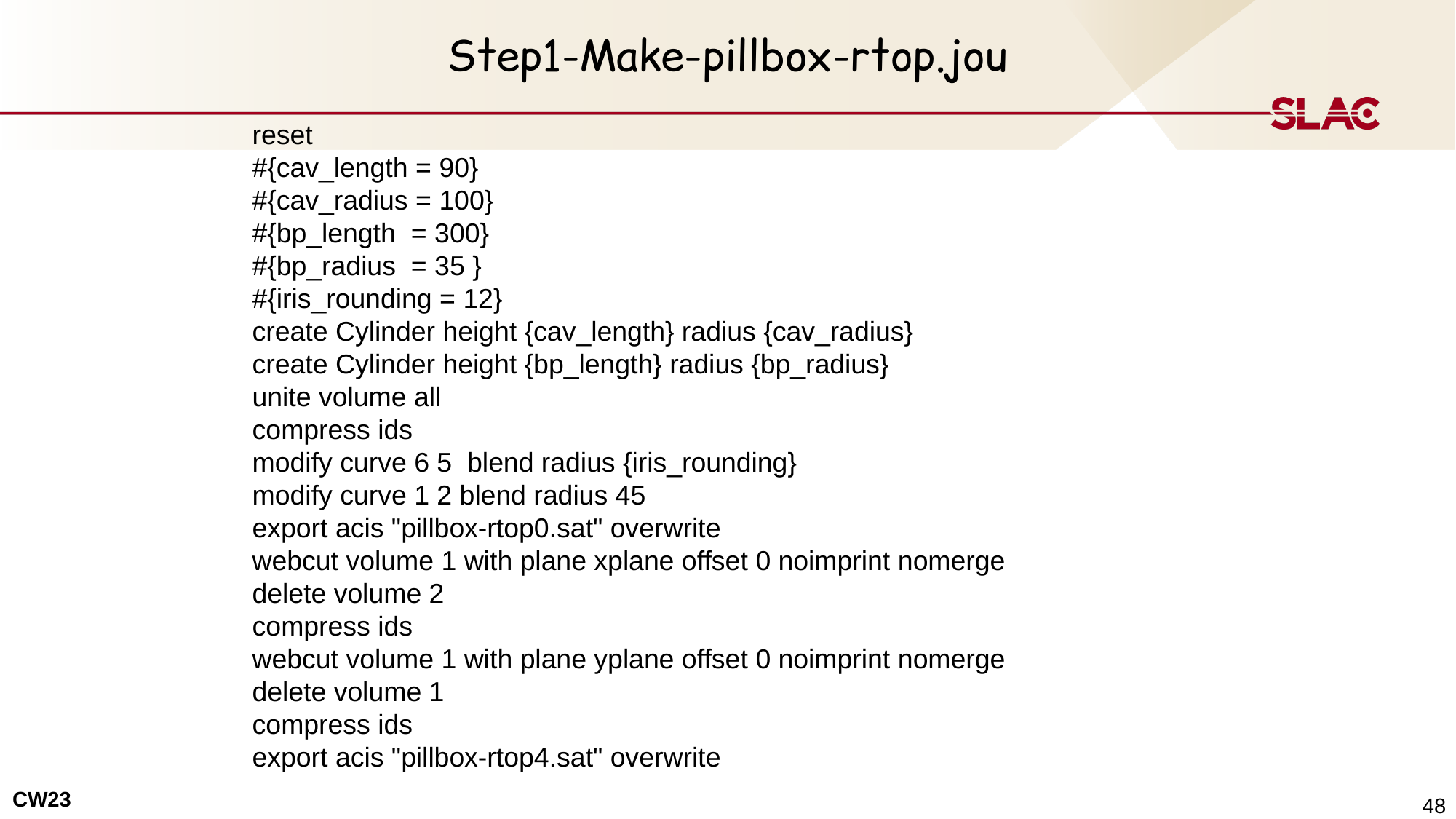

# Step1-Make-pillbox-rtop.jou
reset
#{cav_length = 90}
#{cav_radius = 100}
#{bp_length  = 300}
#{bp_radius  = 35 }
#{iris_rounding = 12}
create Cylinder height {cav_length} radius {cav_radius}
create Cylinder height {bp_length} radius {bp_radius}
unite volume all
compress ids
modify curve 6 5  blend radius {iris_rounding}
modify curve 1 2 blend radius 45
export acis "pillbox-rtop0.sat" overwrite
webcut volume 1 with plane xplane offset 0 noimprint nomerge
delete volume 2
compress ids
webcut volume 1 with plane yplane offset 0 noimprint nomerge
delete volume 1
compress ids
export acis "pillbox-rtop4.sat" overwrite

 48